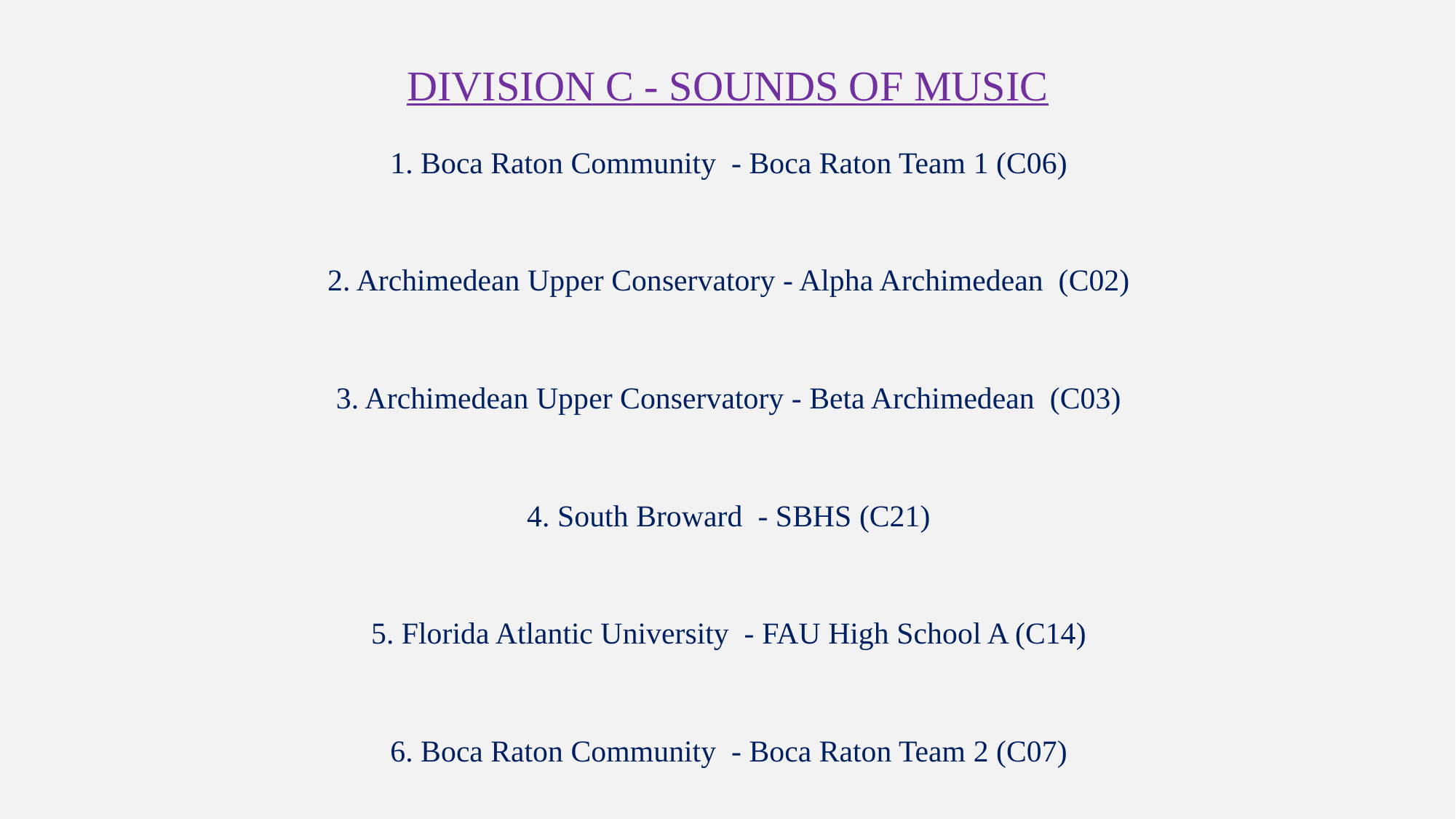

# Division C - Sounds of Music
1. Boca Raton Community  - Boca Raton Team 1 (C06)

2. Archimedean Upper Conservatory - Alpha Archimedean  (C02)

3. Archimedean Upper Conservatory - Beta Archimedean  (C03)

4. South Broward  - SBHS (C21)

5. Florida Atlantic University  - FAU High School A (C14)

6. Boca Raton Community  - Boca Raton Team 2 (C07)